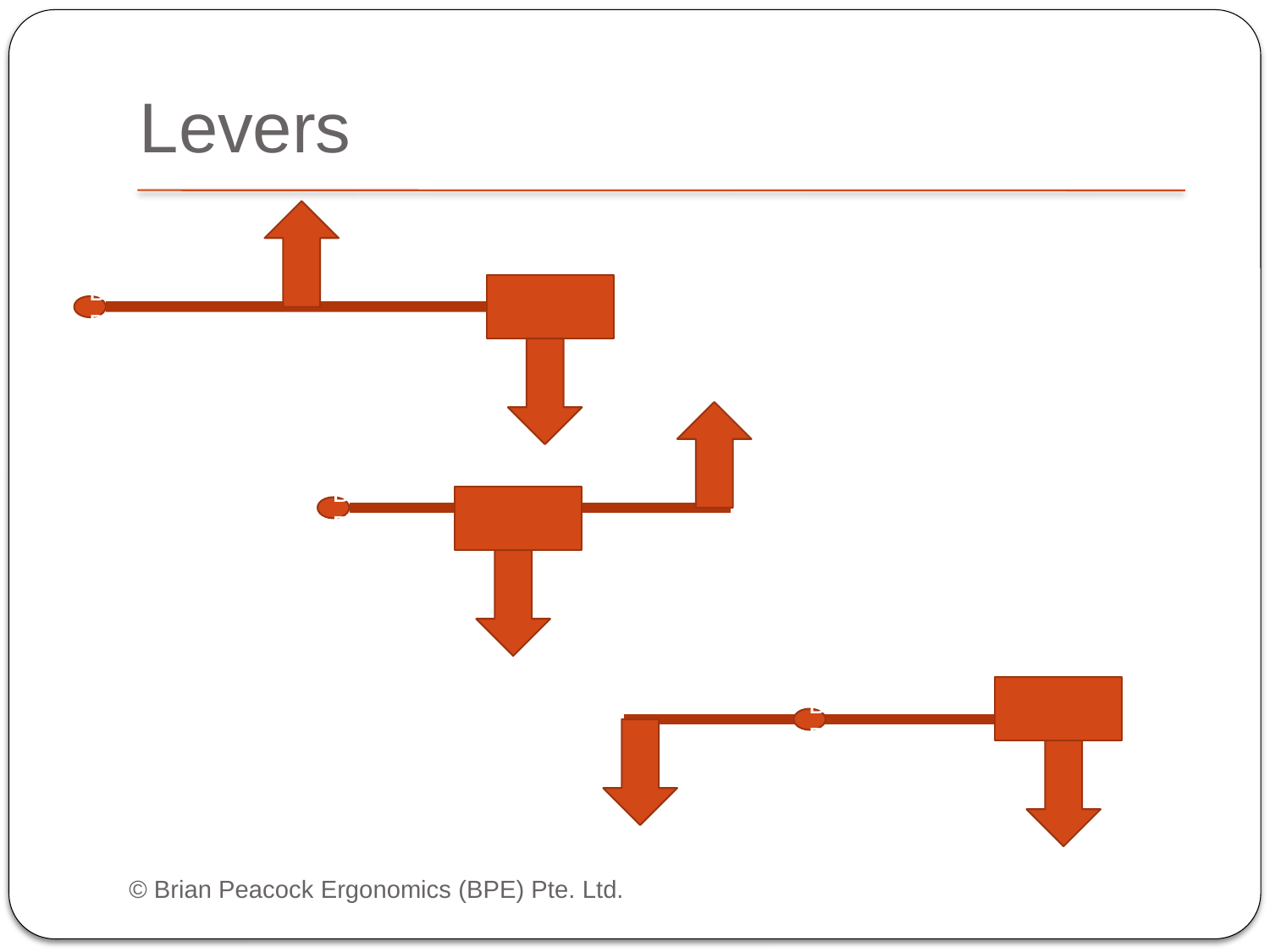

# Levers

DD

DD

DD

© Brian Peacock Ergonomics (BPE) Pte. Ltd.